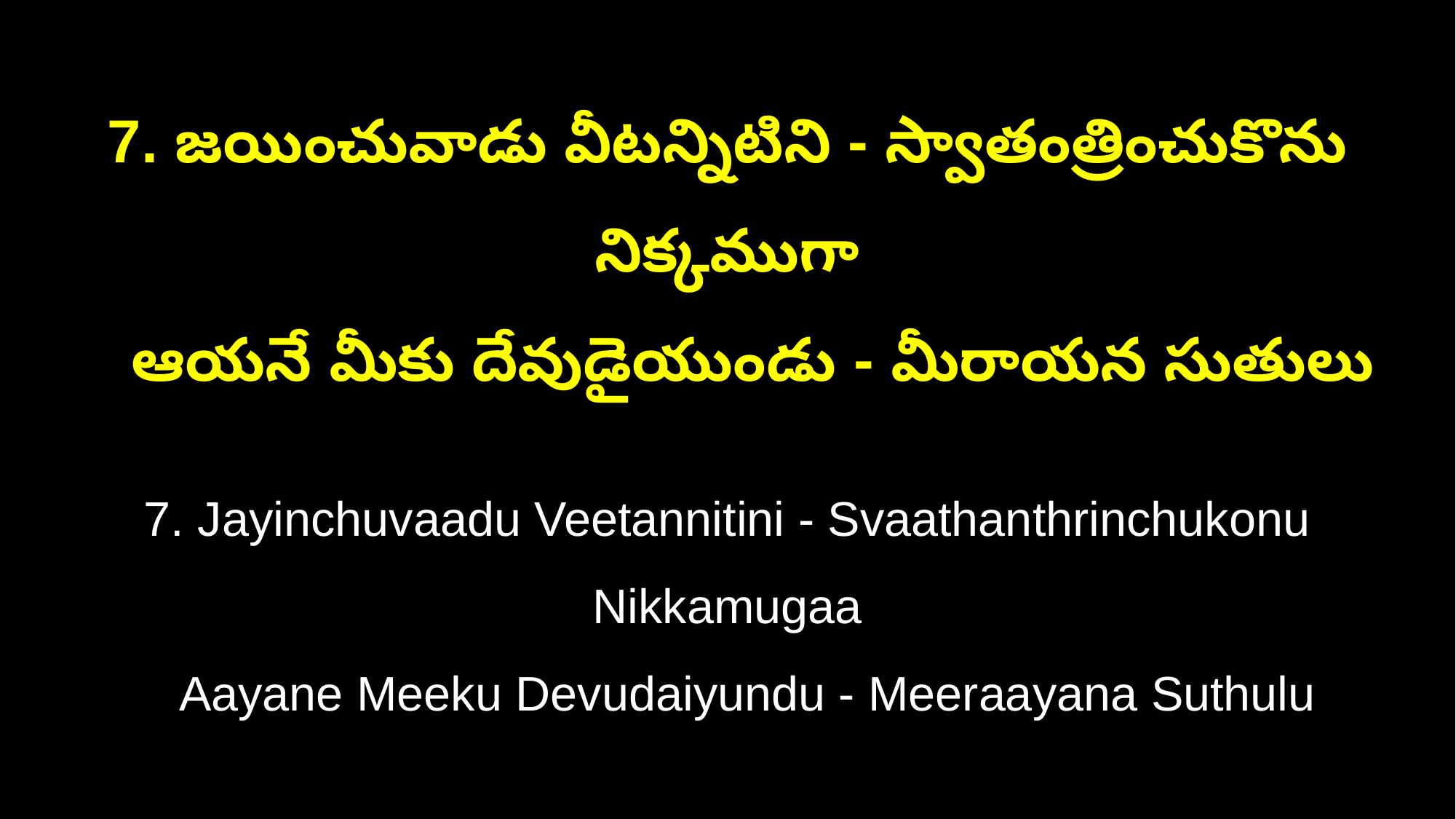

7. జయించువాడు వీటన్నిటిని - స్వాతంత్రించుకొను నిక్కముగా
   ఆయనే మీకు దేవుడైయుండు - మీరాయన సుతులు
7. Jayinchuvaadu Veetannitini - Svaathanthrinchukonu Nikkamugaa
   Aayane Meeku Devudaiyundu - Meeraayana Suthulu